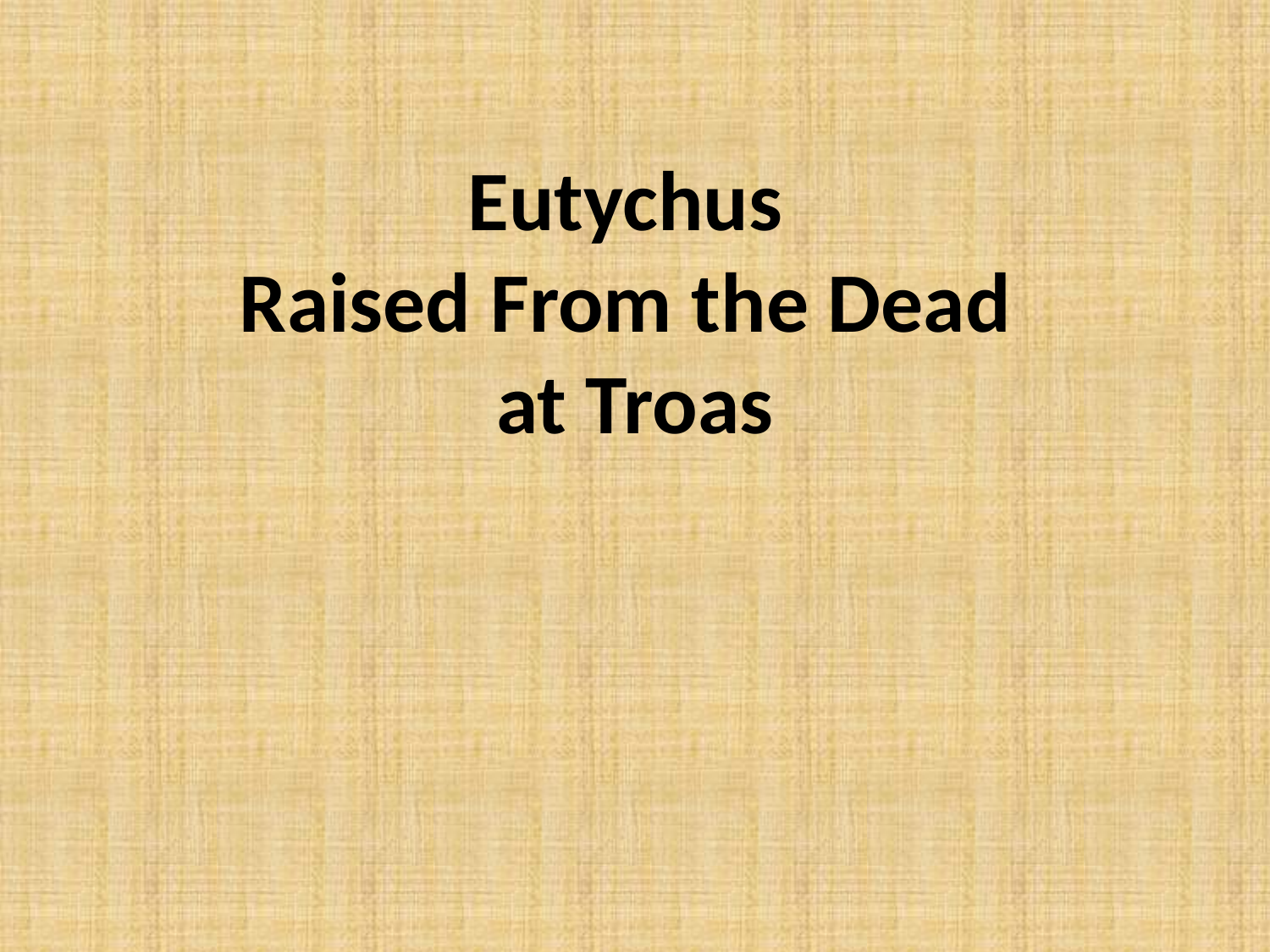

# Eutychus Raised From the Dead at Troas